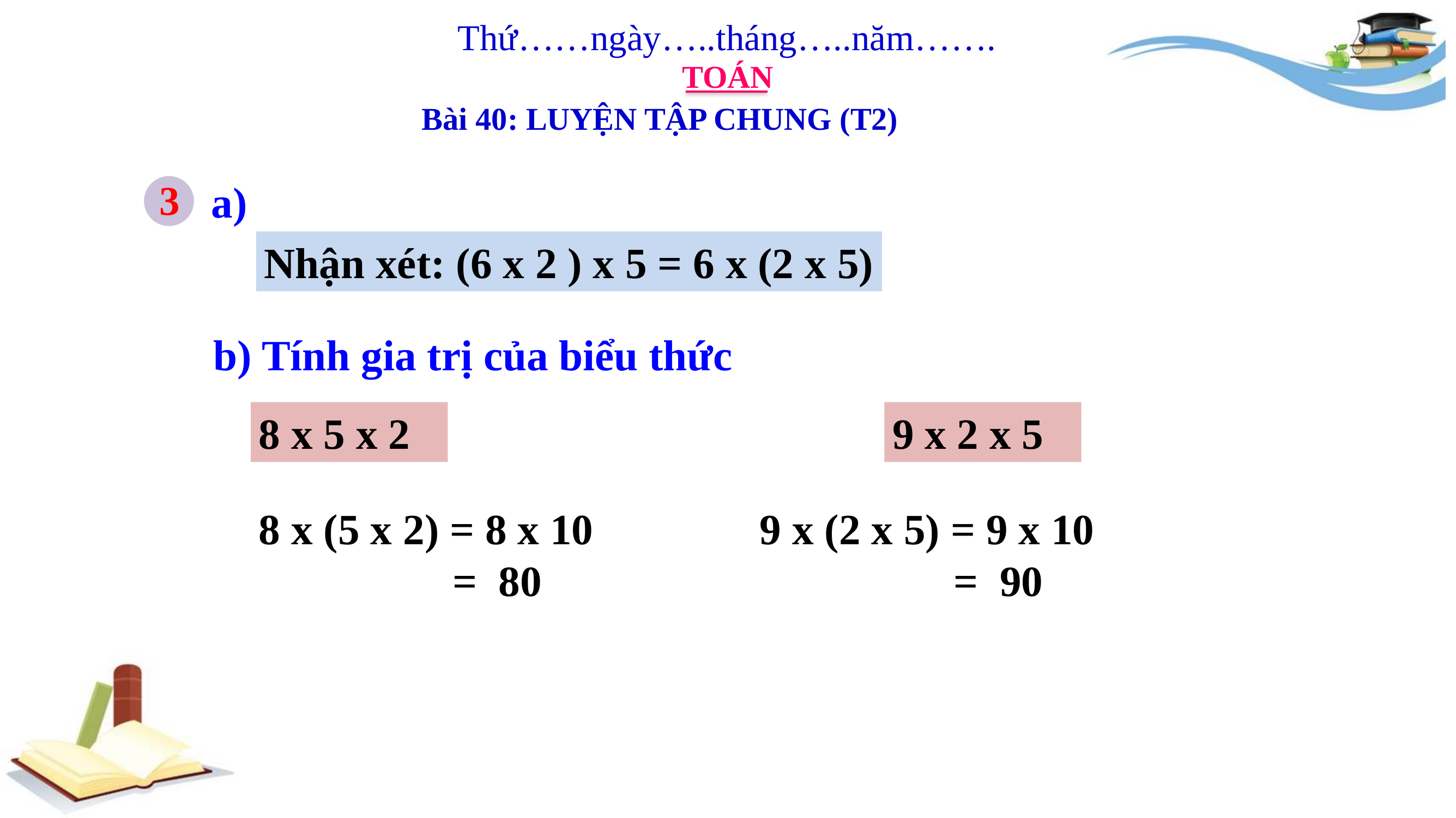

Thứ……ngày…..tháng…..năm…….
TOÁN
Bài 40: LUYỆN TẬP CHUNG (T2)
3

a)
Nhận xét: (6 x 2 ) x 5 = 6 x (2 x 5)

b) Tính gia trị của biểu thức
8 x 5 x 2
9 x 2 x 5
8 x (5 x 2) = 8 x 10
                  =  80
9 x (2 x 5) = 9 x 10
                  =  90